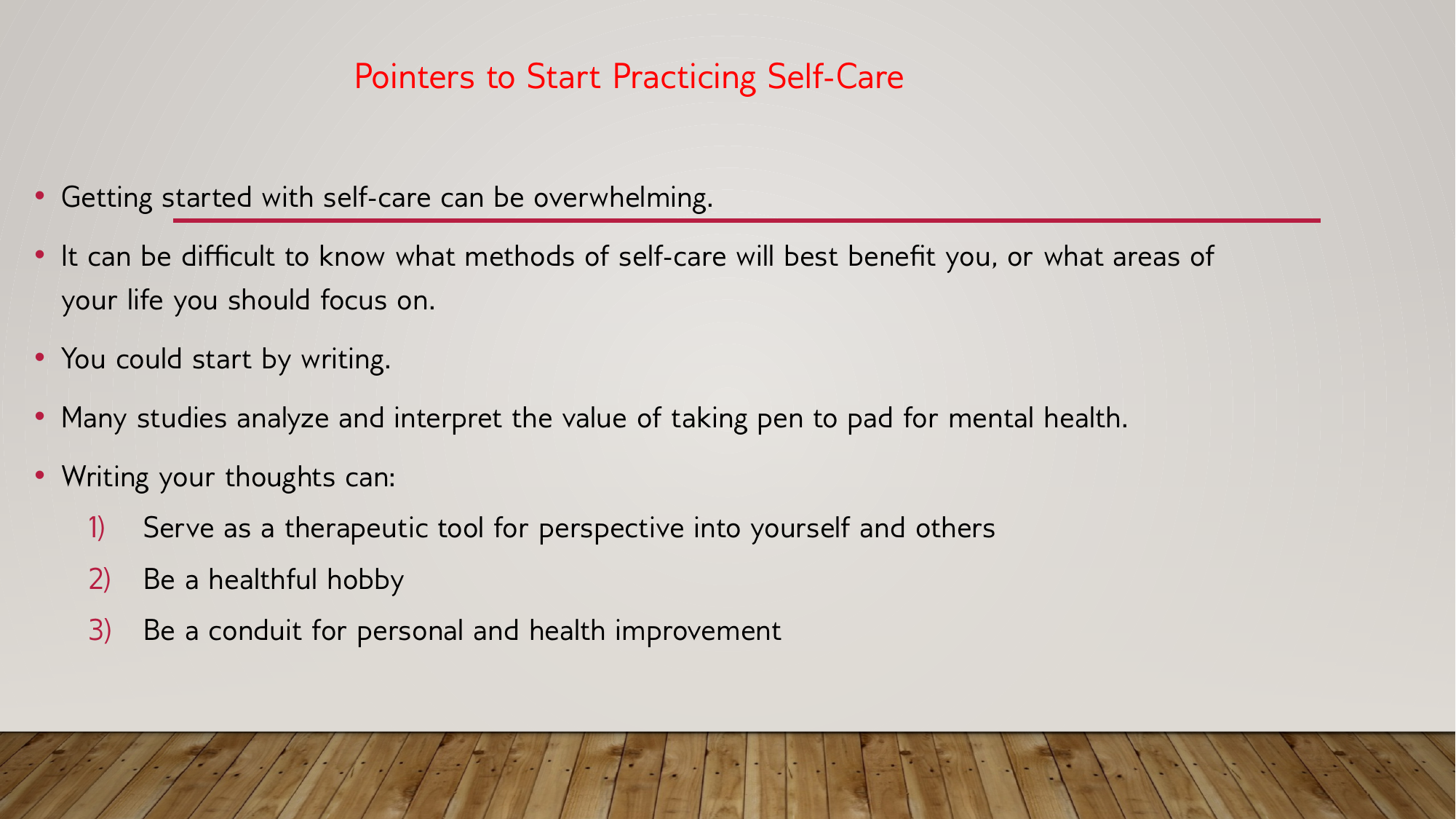

Pointers to Start Practicing Self-Care

Getting started with self-care can be overwhelming.
It can be difficult to know what methods of self-care will best benefit you, or what areas of your life you should focus on.
You could start by writing.
Many studies analyze and interpret the value of taking pen to pad for mental health.
Writing your thoughts can:
Serve as a therapeutic tool for perspective into yourself and others
Be a healthful hobby
Be a conduit for personal and health improvement